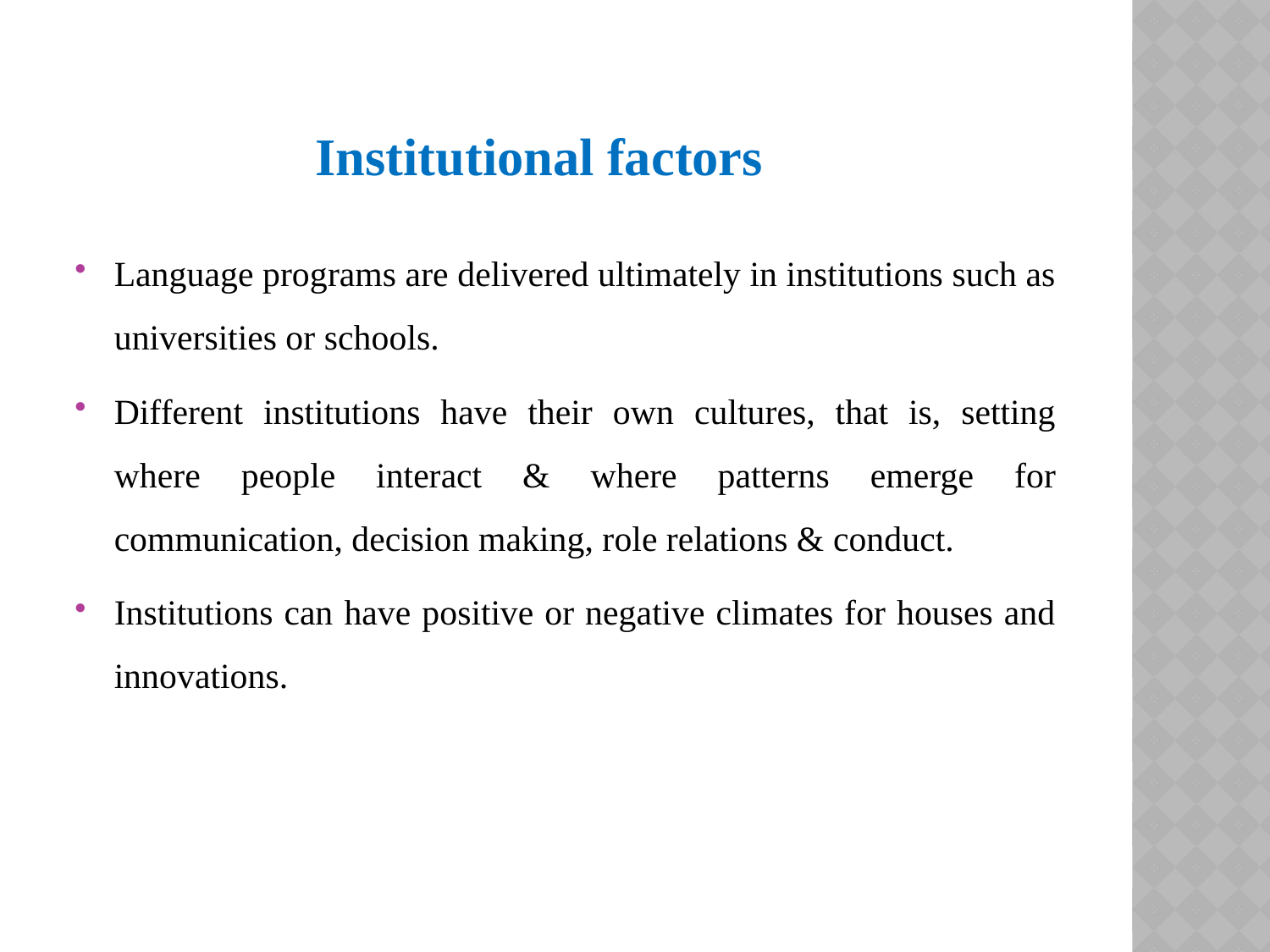

Institutional factors
Language programs are delivered ultimately in institutions such as universities or schools.
Different institutions have their own cultures, that is, setting where people interact & where patterns emerge for communication, decision making, role relations & conduct.
Institutions can have positive or negative climates for houses and innovations.